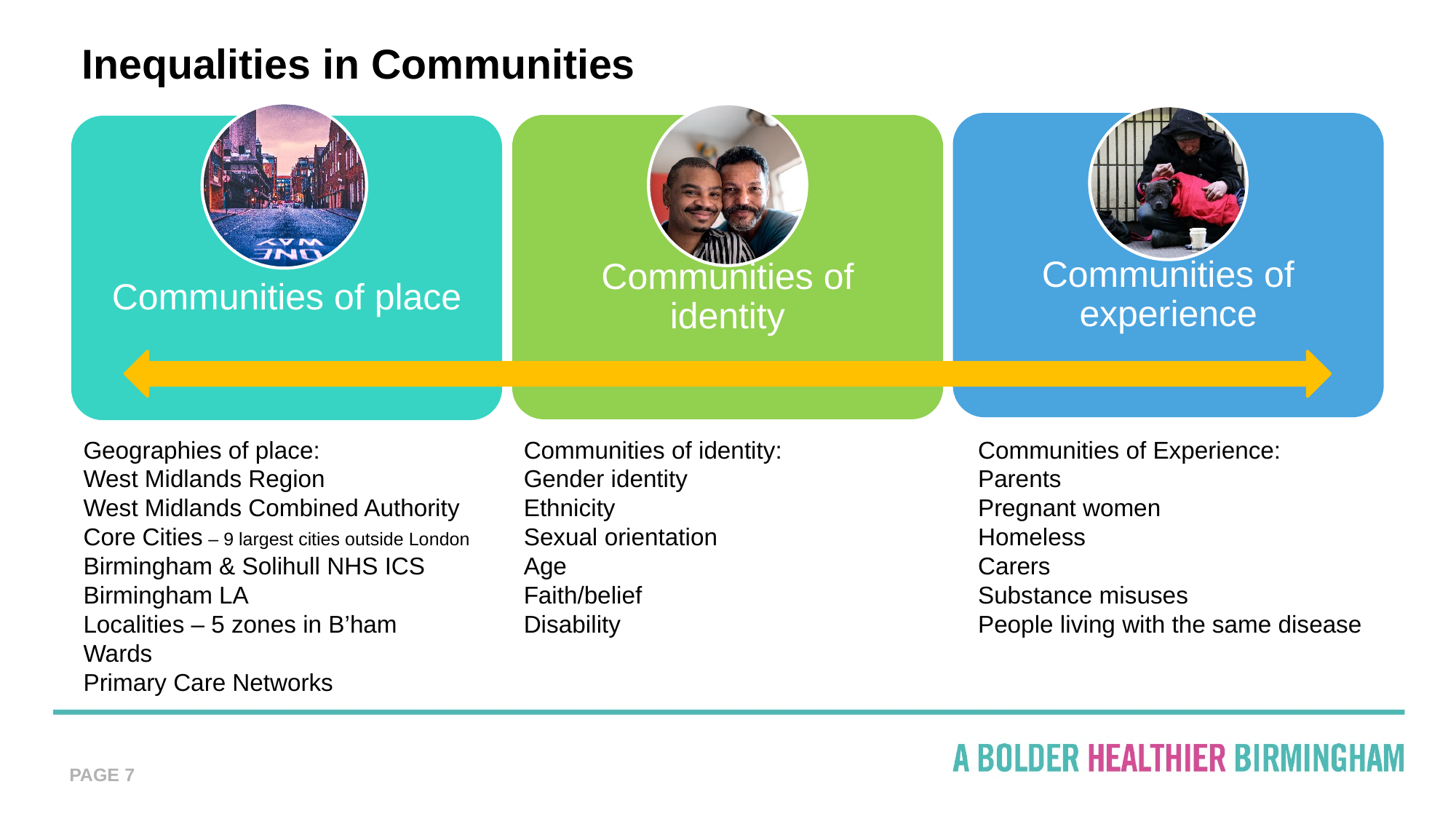

# Inequalities in Communities
Communities of place
Communities of identity
Communities of experience
Communities of identity:
Gender identity
Ethnicity
Sexual orientation
Age
Faith/belief
Disability
Communities of Experience:
Parents
Pregnant women
Homeless
Carers
Substance misuses
People living with the same disease
Geographies of place:
West Midlands Region
West Midlands Combined Authority
Core Cities – 9 largest cities outside London
Birmingham & Solihull NHS ICS
Birmingham LA
Localities – 5 zones in B’ham
Wards
Primary Care Networks
PAGE 7